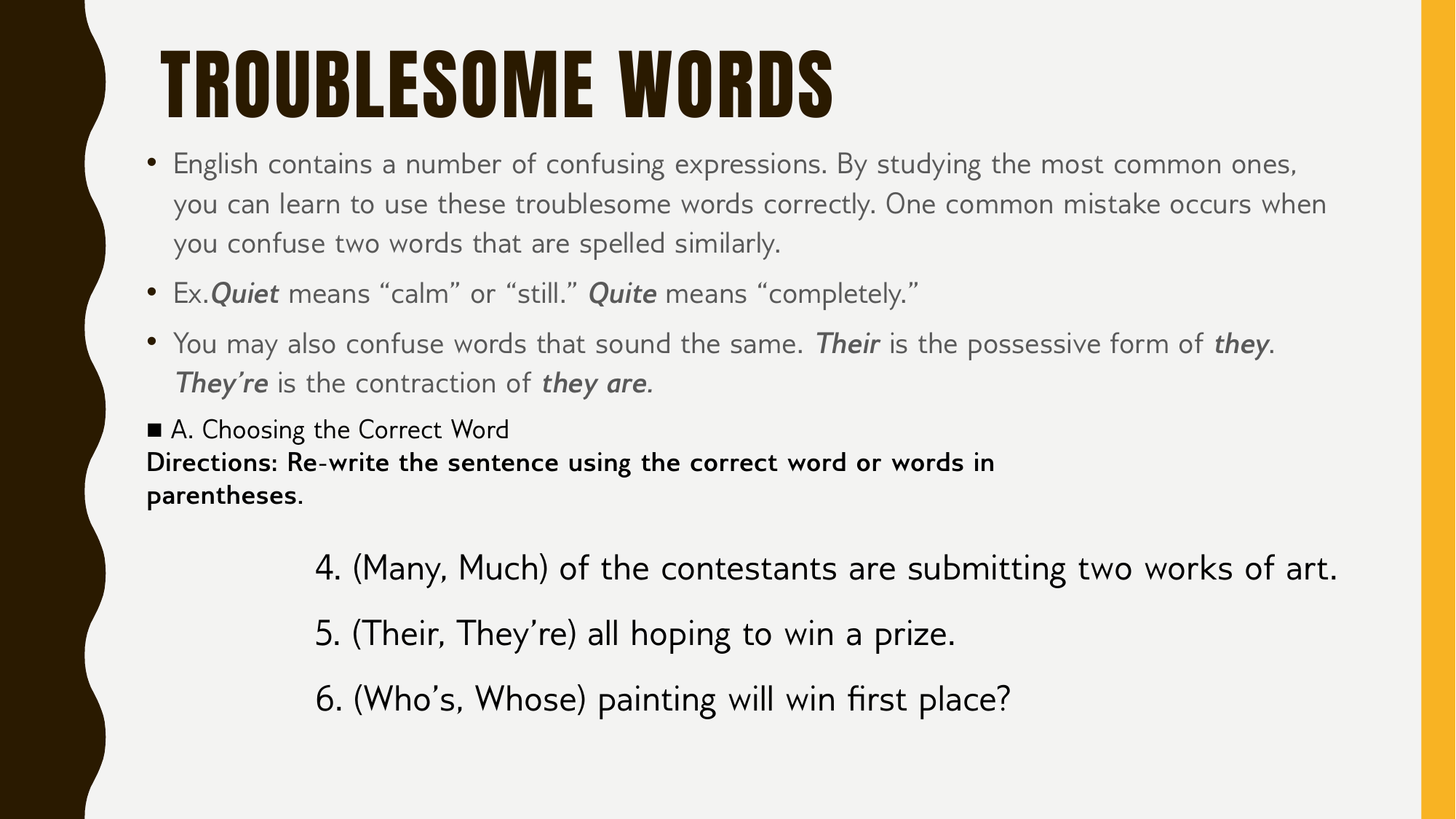

# Troublesome words
English contains a number of confusing expressions. By studying the most common ones, you can learn to use these troublesome words correctly. One common mistake occurs when you confuse two words that are spelled similarly.
Ex.Quiet means “calm” or “still.” Quite means “completely.”
You may also confuse words that sound the same. Their is the possessive form of they. They’re is the contraction of they are.
■ A. Choosing the Correct Word
Directions: Re-write the sentence using the correct word or words in parentheses.
4. (Many, Much) of the contestants are submitting two works of art.
5. (Their, They’re) all hoping to win a prize.
6. (Who’s, Whose) painting will win first place?